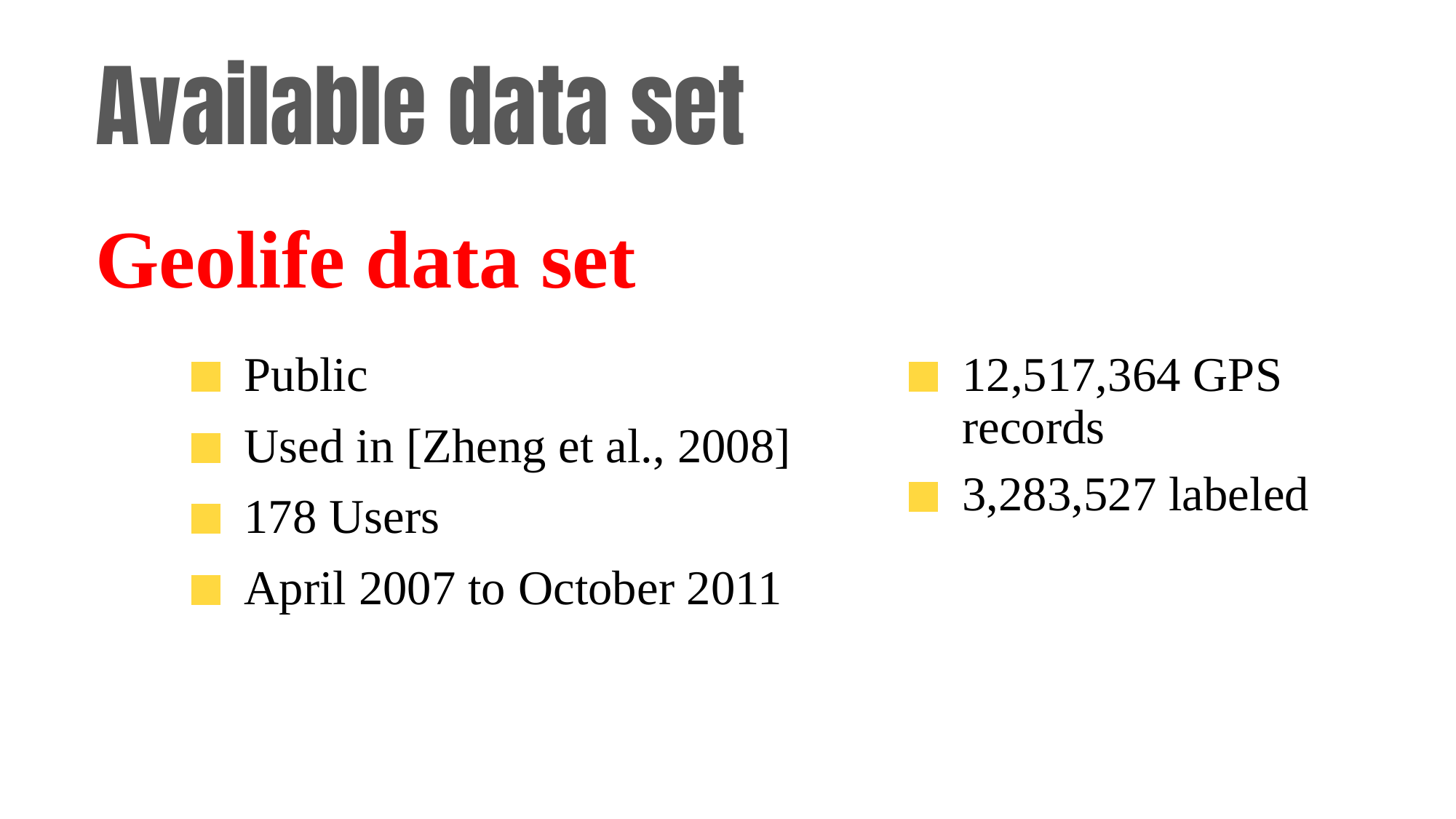

Available data set
Geolife data set
Public
12,517,364 GPS records

Used in [Zheng et al., 2008]

3,283,527 labeled

178 Users

April 2007 to October 2011